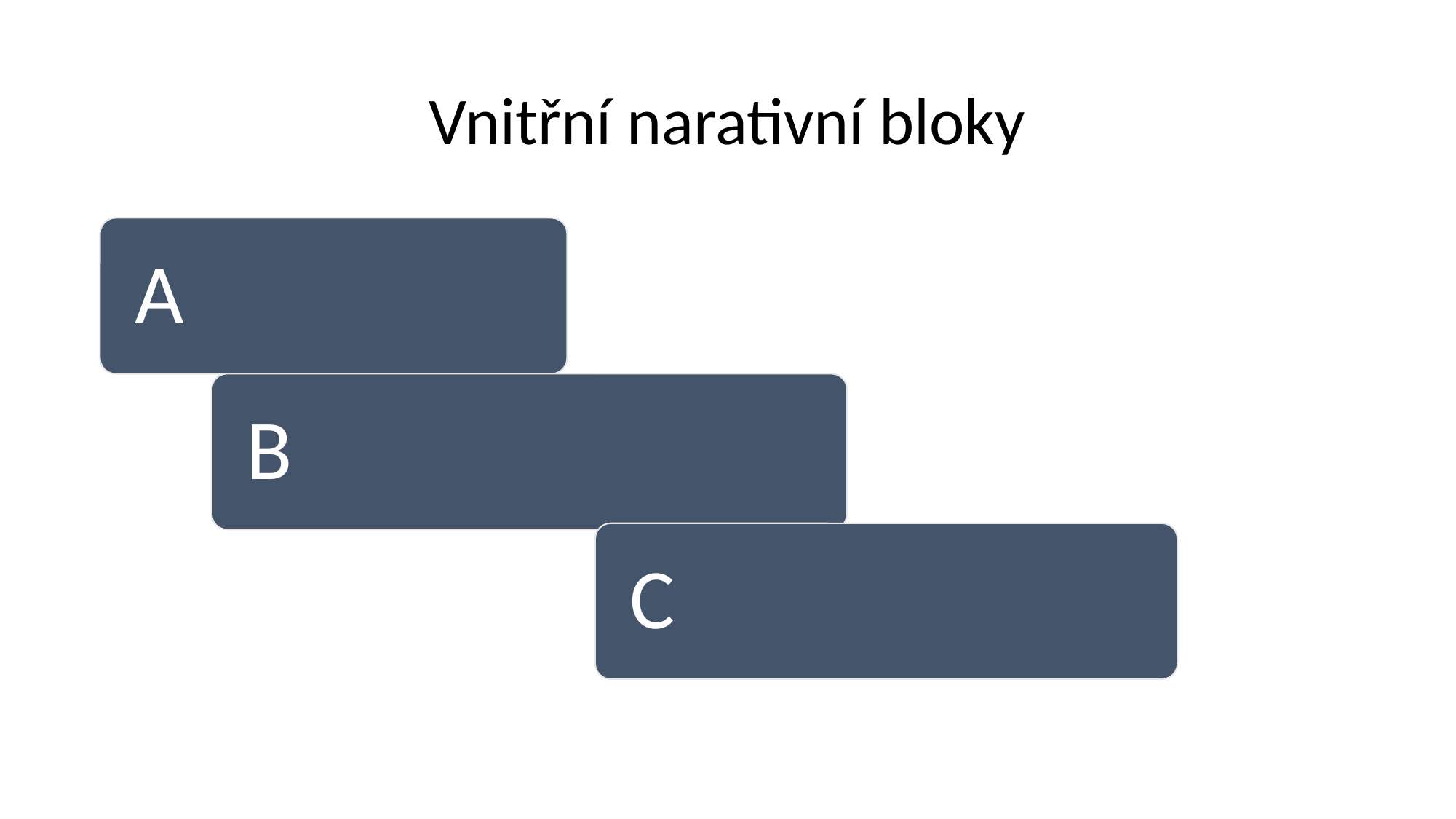

# Vnitřní narativní bloky
A
B
C